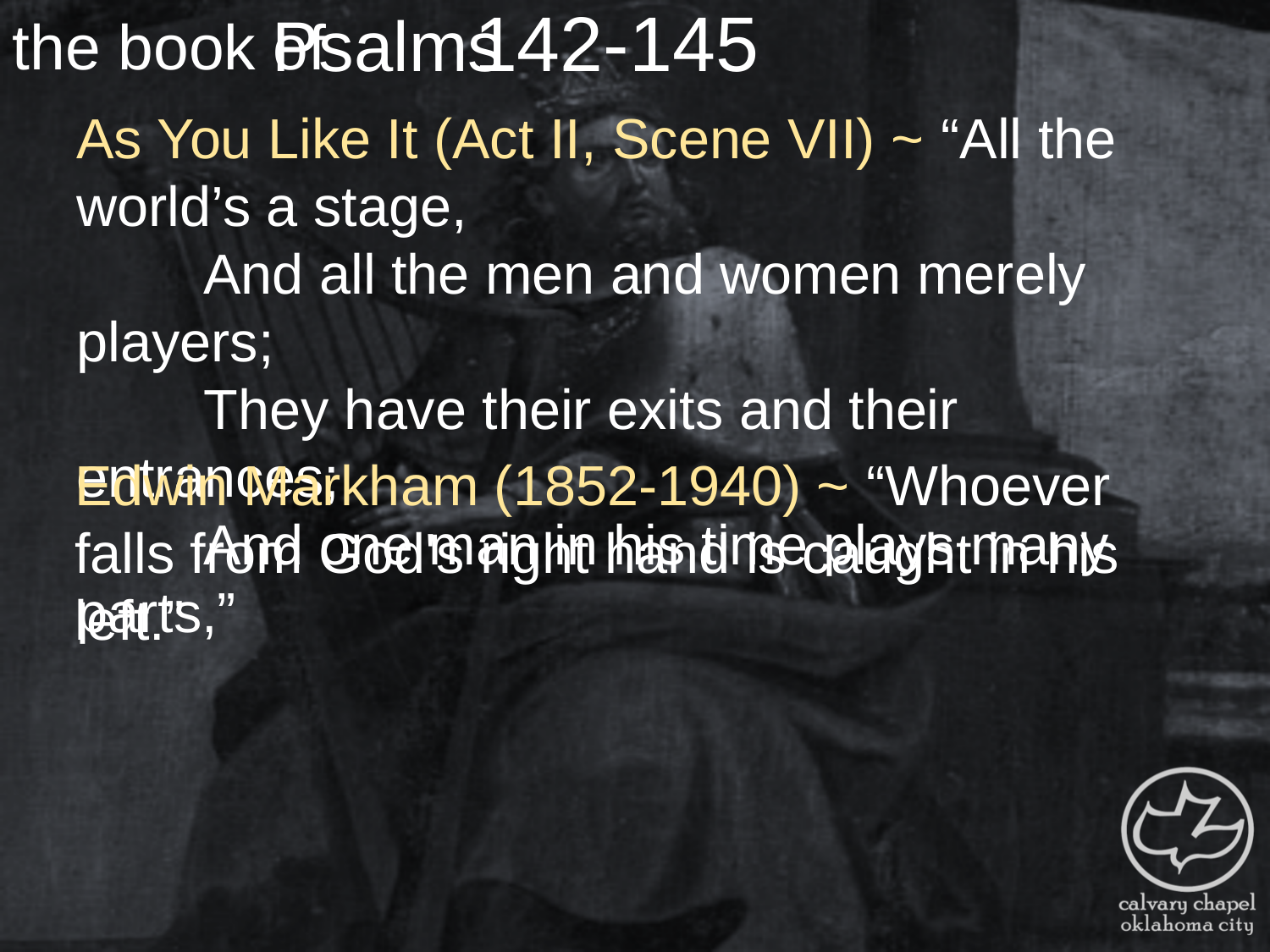

the book of
142-145
Psalms
As You Like It (Act II, Scene VII) ~ “All the world’s a stage,
	And all the men and women merely players;
	They have their exits and their entrances;
	And one man in his time plays many parts,”
Edwin Markham (1852-1940) ~ “Whoever falls from God's right hand is caught in his left.”
This Photo by Unknown Author is licensed under CC BY-SA
This Photo by Unknown Author is licensed under CC BY-NC-ND